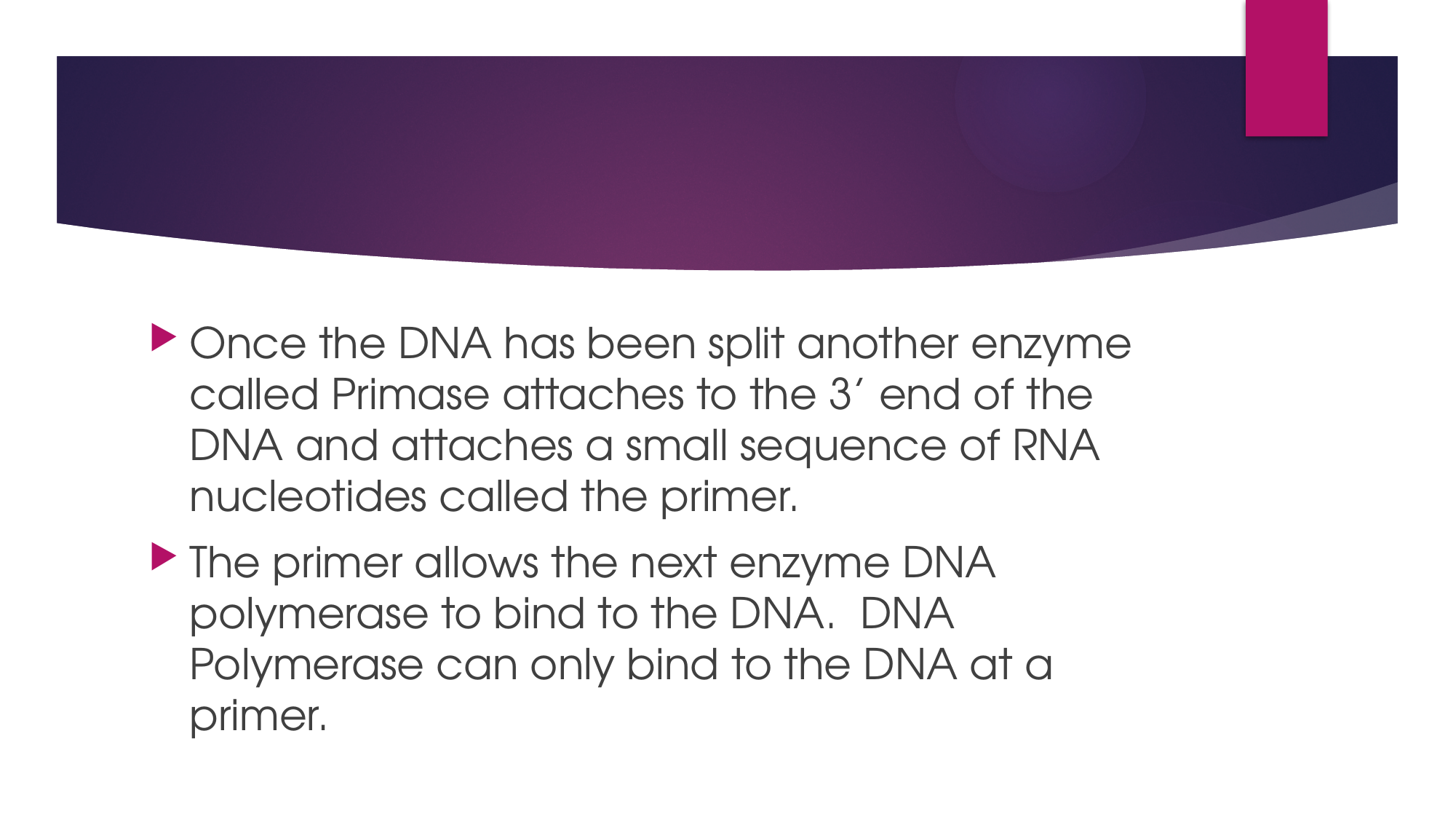

#
Once the DNA has been split another enzyme called Primase attaches to the 3’ end of the DNA and attaches a small sequence of RNA nucleotides called the primer.
The primer allows the next enzyme DNA polymerase to bind to the DNA.  DNA Polymerase can only bind to the DNA at a primer.